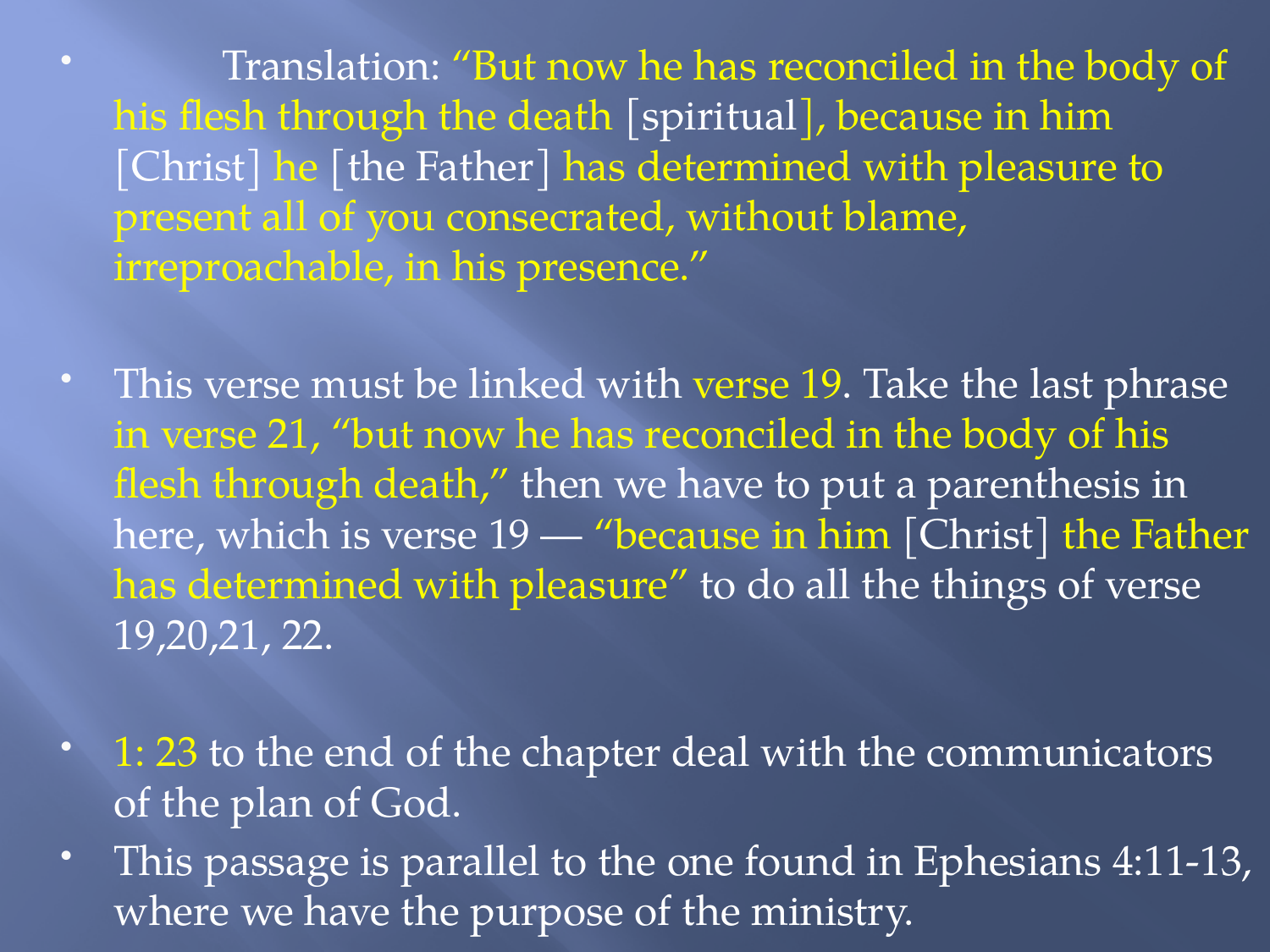

Translation: “But now he has reconciled in the body of his flesh through the death [spiritual], because in him [Christ] he [the Father] has determined with pleasure to present all of you consecrated, without blame, irreproachable, in his presence.”

This verse must be linked with verse 19. Take the last phrase in verse 21, “but now he has reconciled in the body of his flesh through death,” then we have to put a parenthesis in here, which is verse 19 — “because in him [Christ] the Father has determined with pleasure” to do all the things of verse 19,20,21, 22.

1: 23 to the end of the chapter deal with the communicators of the plan of God.
This passage is parallel to the one found in Ephesians 4:11-13, where we have the purpose of the ministry.